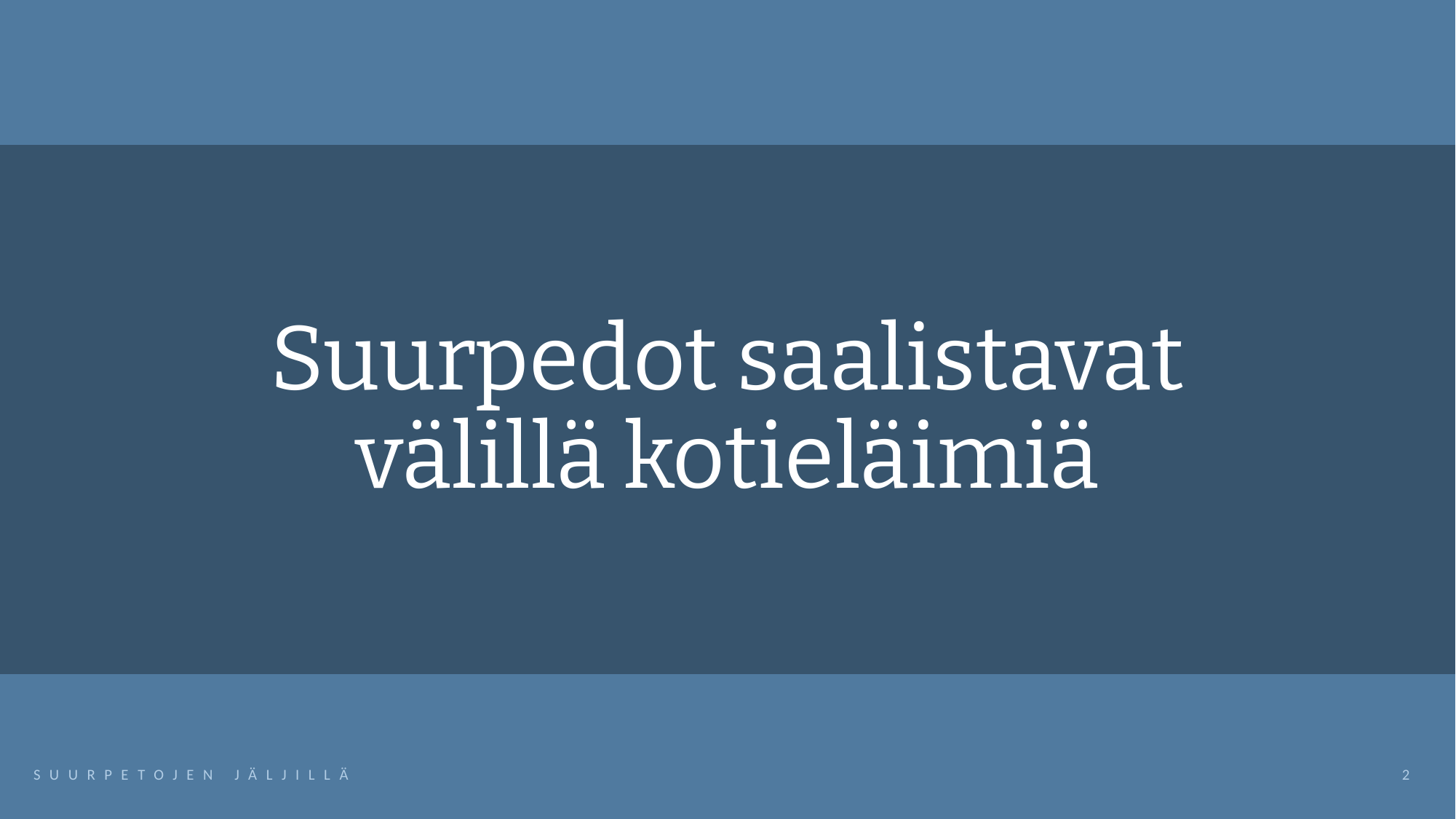

# Suurpedot saalistavat välillä kotieläimiä
SUURPETOJEN JÄLJILLÄ
2